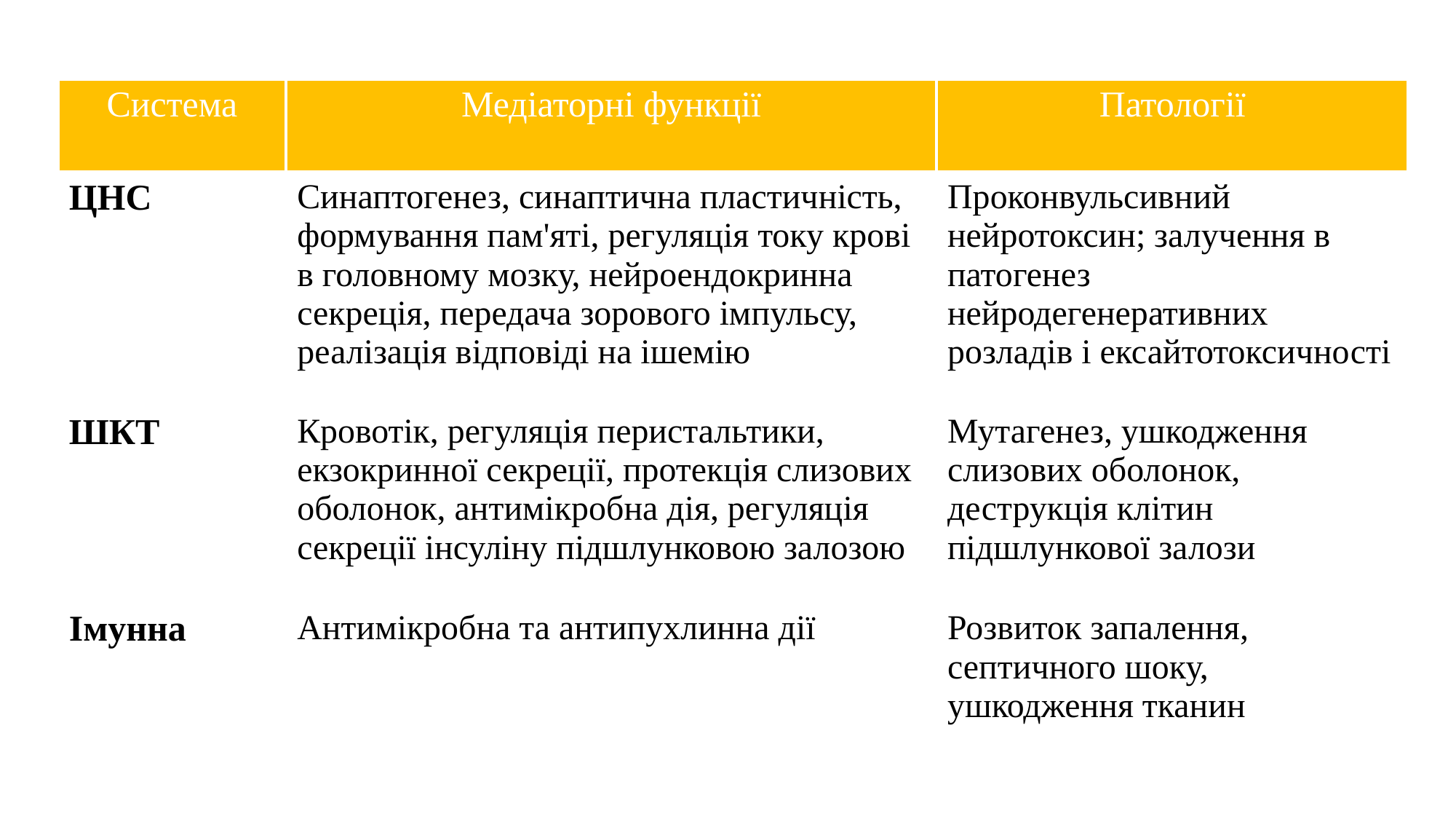

| Система | Медіаторні функції | Патології |
| --- | --- | --- |
| ЦНС | Синаптогенез, синаптична пластичність, формування пам'яті, регуляція току крові в головному мозку, нейроендокринна секреція, передача зорового імпульсу, реалізація відповіді на ішемію | Проконвульсивний нейротоксин; залучення в патогенез нейродегенеративних розладів і ексайтотоксичності |
| ШКТ | Кровотік, регуляція перистальтики, екзокринної секреції, протекція слизових оболонок, антимікробна дія, регуляція секреції інсуліну підшлунковою залозою | Мутагенез, ушкодження слизових оболонок, деструкція клітин підшлункової залози |
| Імунна | Антимікробна та антипухлинна дії | Розвиток запалення, септичного шоку, ушкодження тканин |